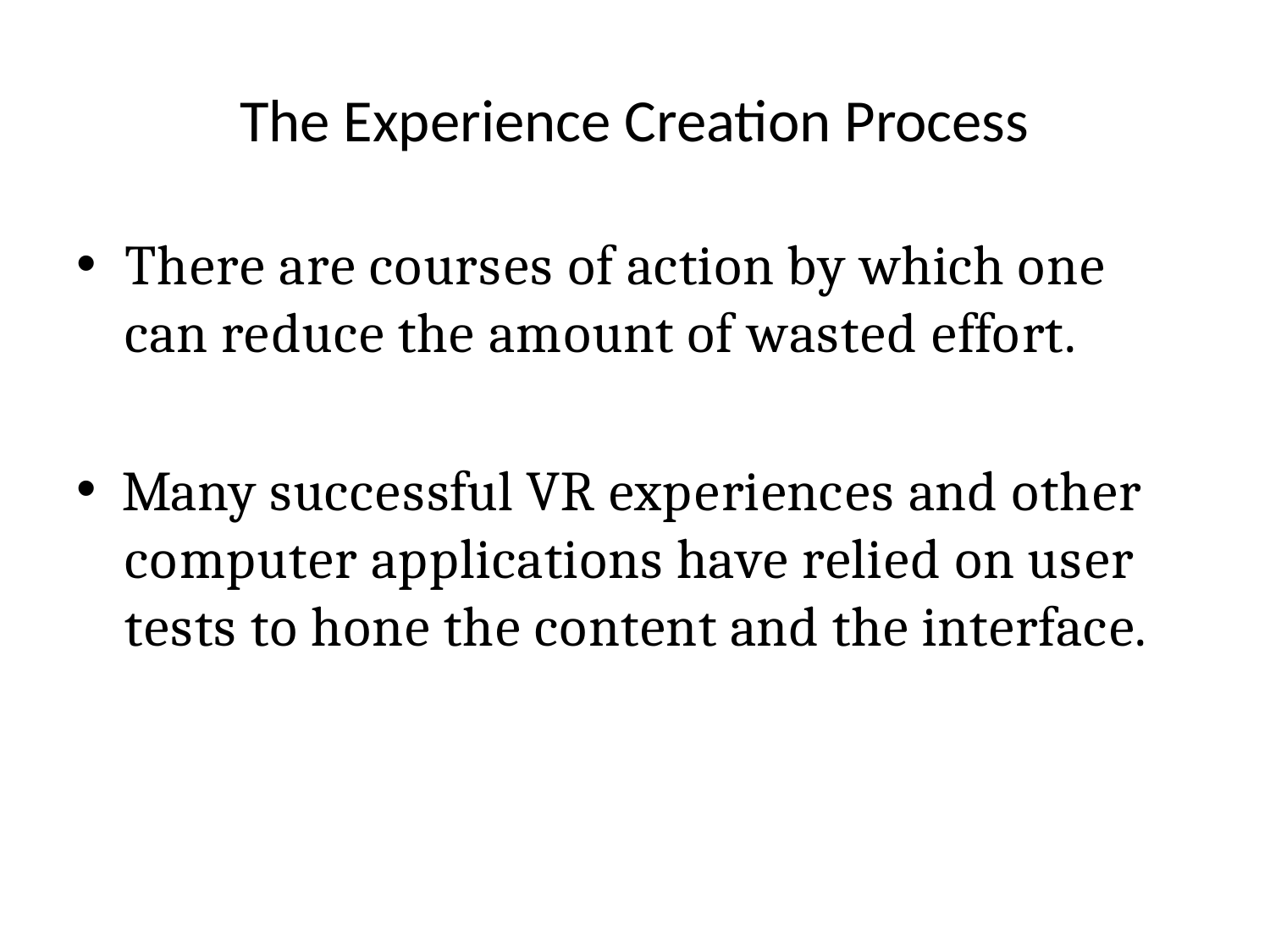

# The Experience Creation Process
There are courses of action by which one can reduce the amount of wasted effort.

Many successful VR experiences and other computer applications have relied on user tests to hone the content and the interface.